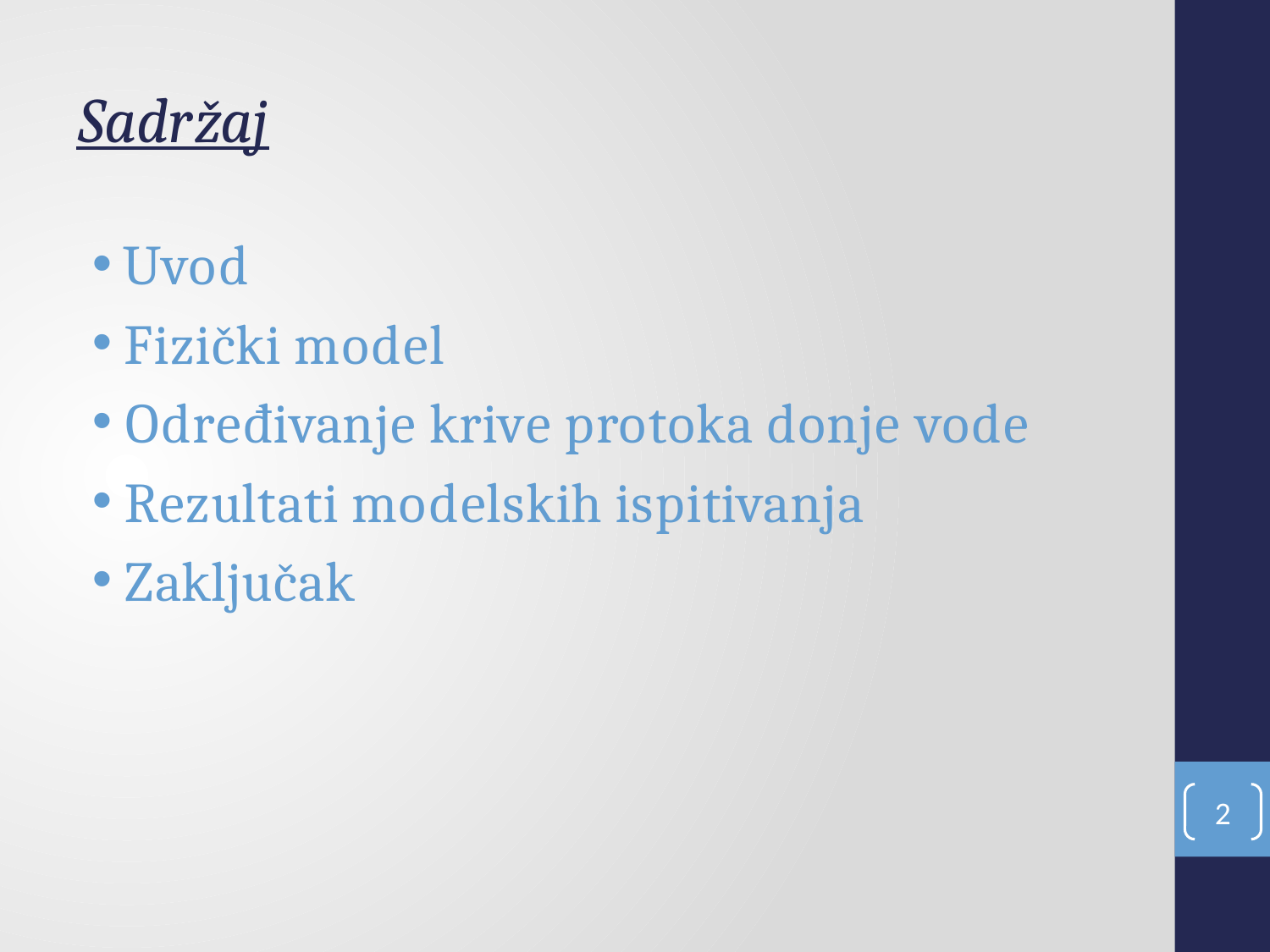

# Sadržaj
Uvod
Fizički model
Određivanje krive protoka donje vode
Rezultati modelskih ispitivanja
Zaključak
2